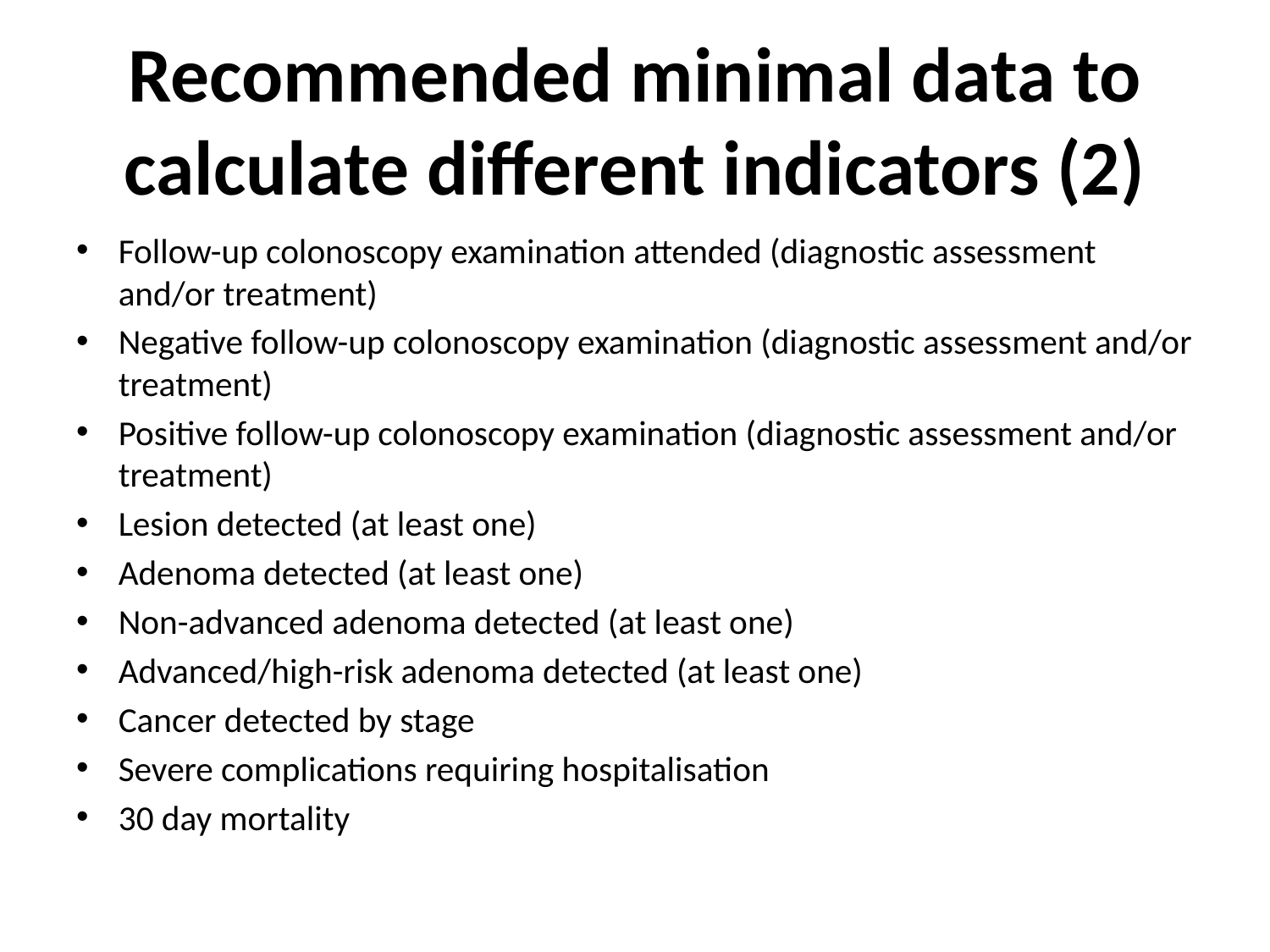

# Recommended minimal data to calculate different indicators (2)
Follow-up colonoscopy examination attended (diagnostic assessment and/or treatment)
Negative follow-up colonoscopy examination (diagnostic assessment and/or treatment)
Positive follow-up colonoscopy examination (diagnostic assessment and/or treatment)
Lesion detected (at least one)
Adenoma detected (at least one)
Non-advanced adenoma detected (at least one)
Advanced/high-risk adenoma detected (at least one)
Cancer detected by stage
Severe complications requiring hospitalisation
30 day mortality